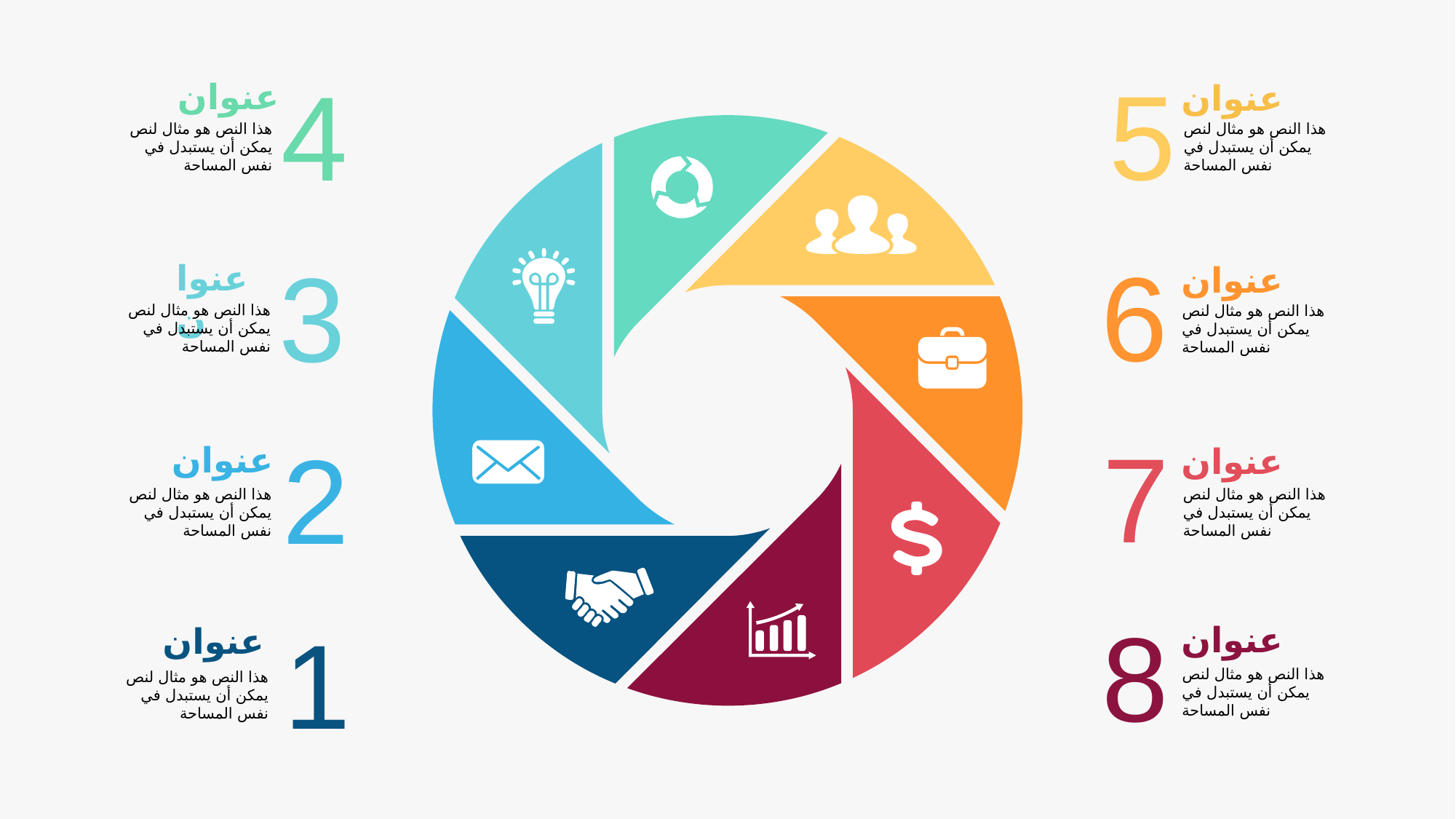

5
عنوان
هذا النص هو مثال لنص يمكن أن يستبدل في نفس المساحة
4
عنوان
هذا النص هو مثال لنص يمكن أن يستبدل في نفس المساحة

6
عنوان
هذا النص هو مثال لنص يمكن أن يستبدل في نفس المساحة
3
عنوان
هذا النص هو مثال لنص يمكن أن يستبدل في نفس المساحة

7
عنوان
هذا النص هو مثال لنص يمكن أن يستبدل في نفس المساحة
2
عنوان
هذا النص هو مثال لنص يمكن أن يستبدل في نفس المساحة

8
عنوان
هذا النص هو مثال لنص يمكن أن يستبدل في نفس المساحة
1
عنوان
هذا النص هو مثال لنص يمكن أن يستبدل في نفس المساحة